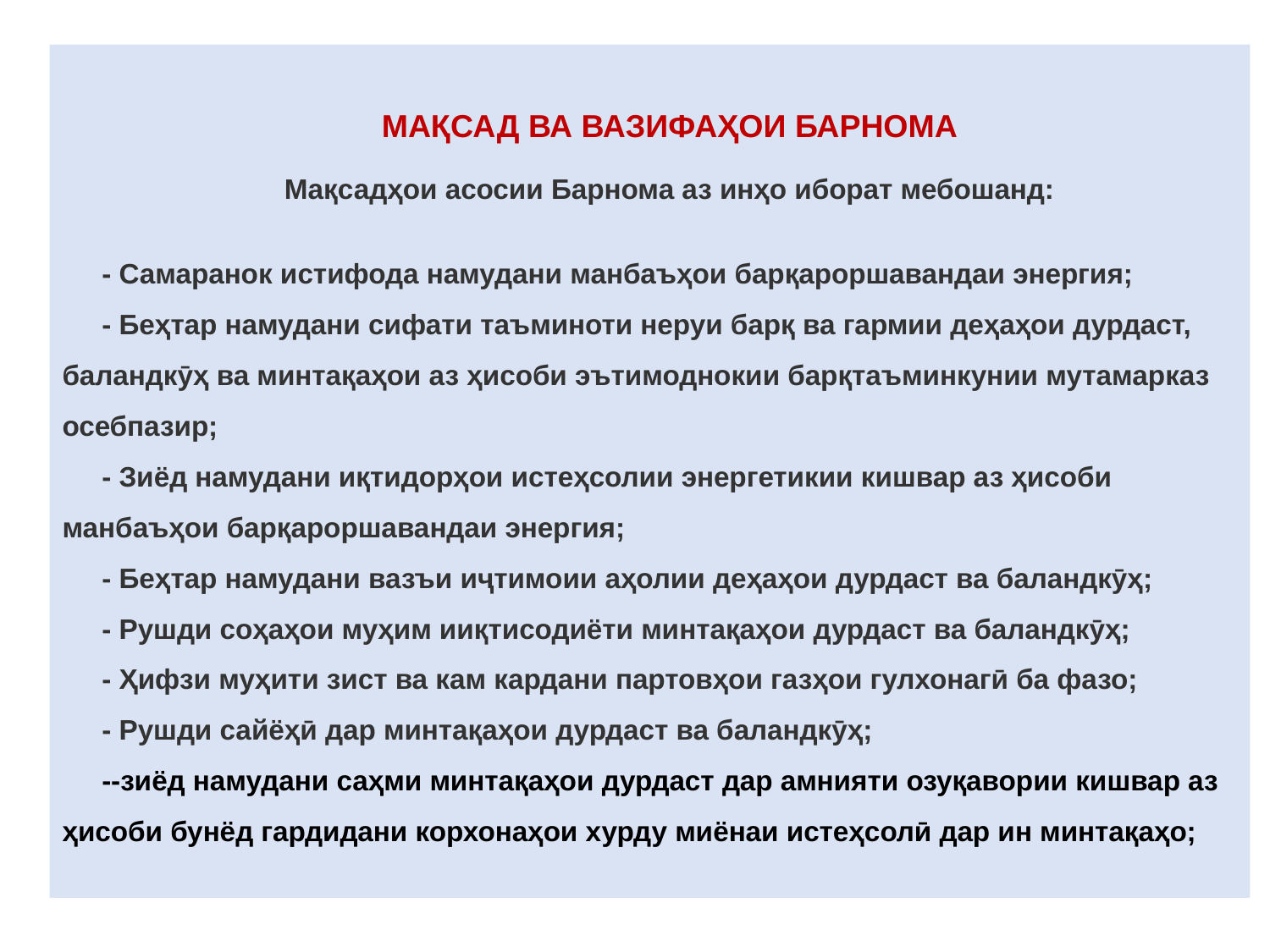

МАҚСАД ВА ВАЗИФАҲОИ БАРНОМА

Мақсадҳои асосии Барнома аз инҳо иборат мебошанд:

- Самаранок истифода намудани манбаъҳои барқароршавандаи энергия;
- Беҳтар намудани сифати таъминоти неруи барқ ва гармии деҳаҳои дурдаст, баландкӯҳ ва минтақаҳои аз ҳисоби эътимоднокии барқтаъминкунии мутамарказ осебпазир;
- Зиёд намудани иқтидорҳои истеҳсолии энергетикии кишвар аз ҳисоби манбаъҳои барқароршавандаи энергия;
- Беҳтар намудани вазъи иҷтимоии аҳолии деҳаҳои дурдаст ва баландкӯҳ;
- Рушди соҳаҳои муҳим ииқтисодиёти минтақаҳои дурдаст ва баландкӯҳ;
- Ҳифзи муҳити зист ва кам кардани партовҳои газҳои гулхонагӣ ба фазо;
- Рушди сайёҳӣ дар минтақаҳои дурдаст ва баландкӯҳ;
--зиёд намудани саҳми минтақаҳои дурдаст дар амнияти озуқавории кишвар аз ҳисоби бунёд гардидани корхонаҳои хурду миёнаи истеҳсолӣ дар ин минтақаҳо;